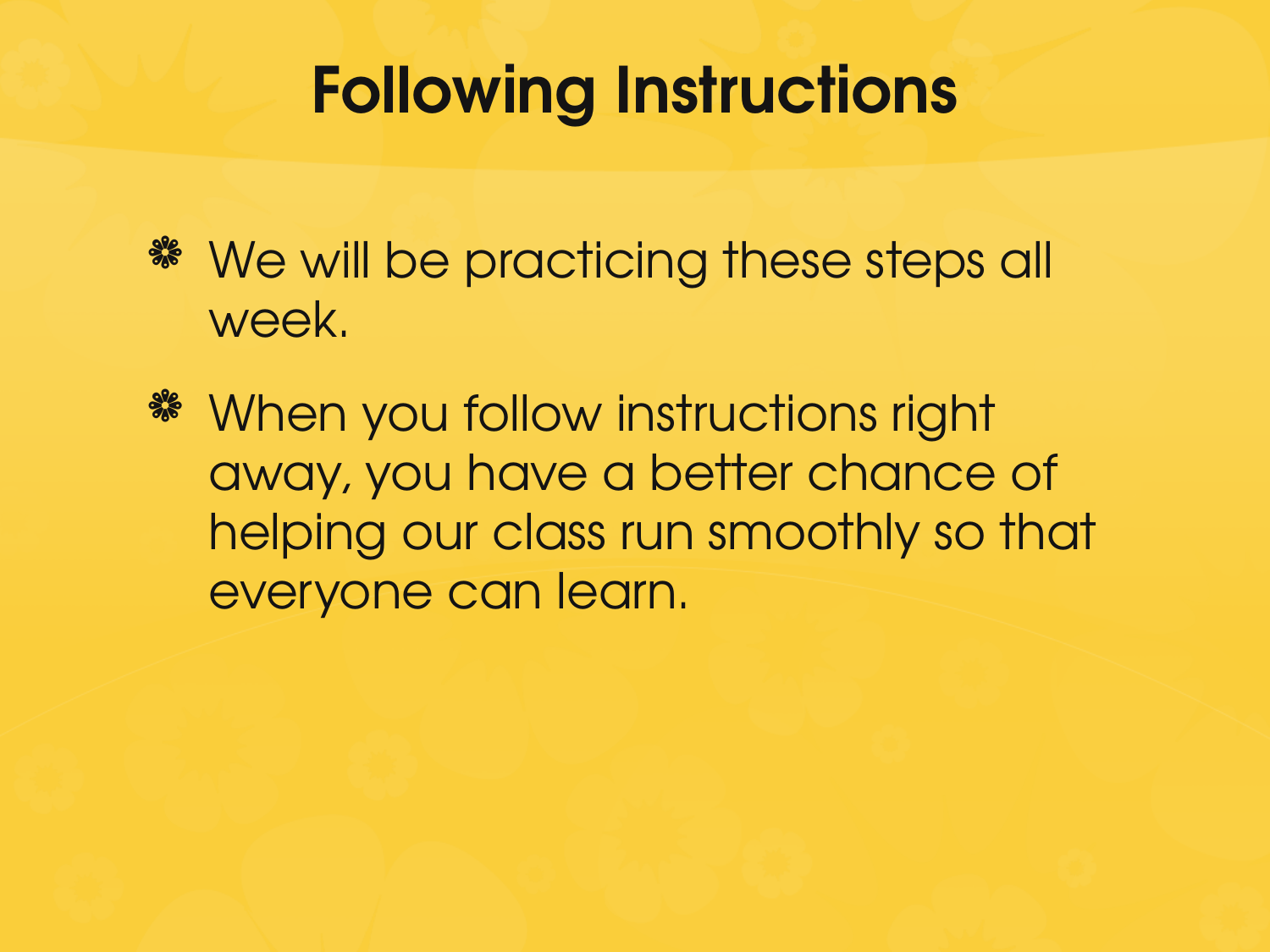

# Following Instructions
We will be practicing these steps all week.
When you follow instructions right away, you have a better chance of helping our class run smoothly so that everyone can learn.